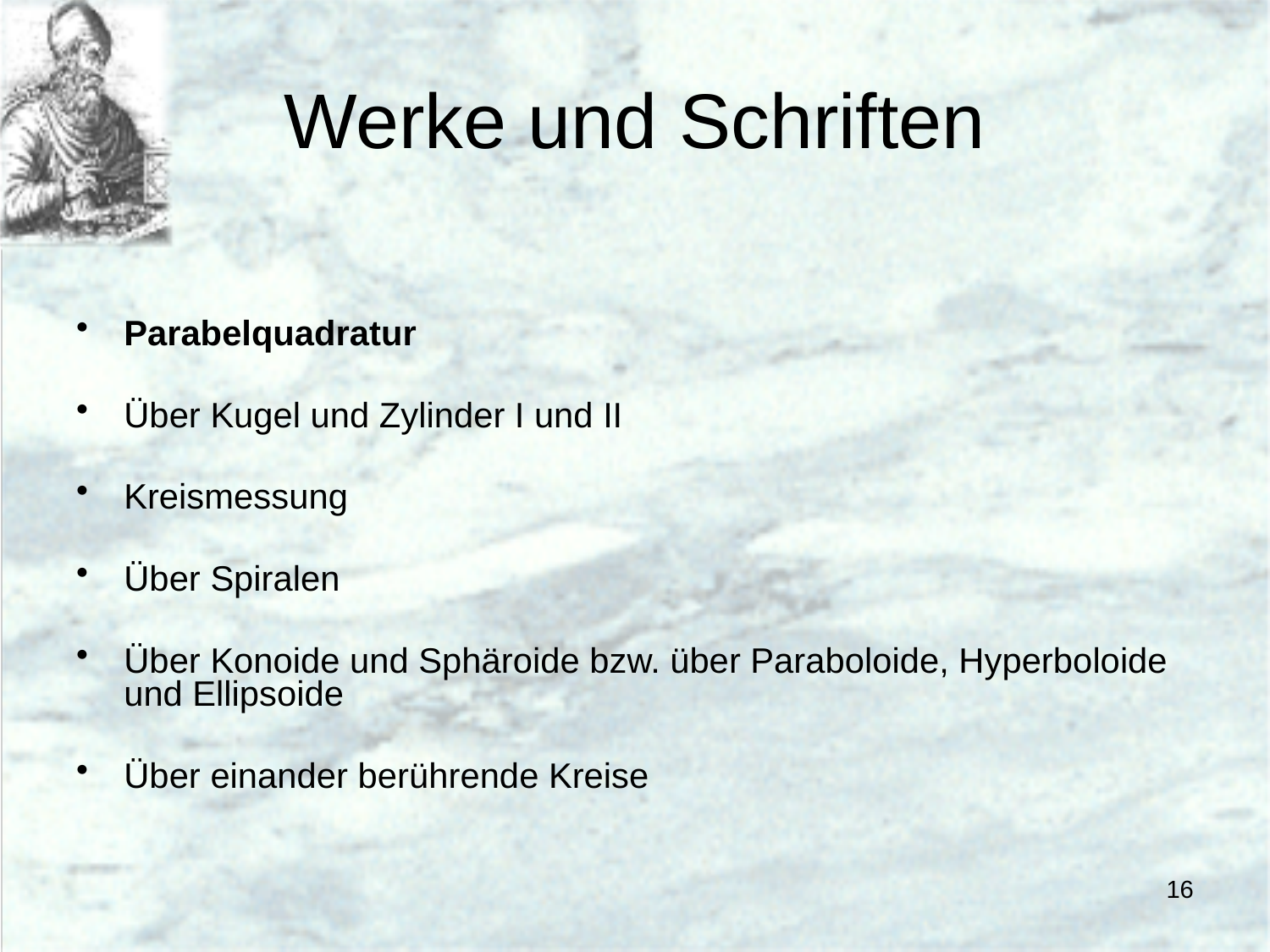

# Werke und Schriften

Parabelquadratur

Über Kugel und Zylinder I und II

Kreismessung

Über Spiralen

Über Konoide und Sphäroide bzw. über Paraboloide, Hyperboloide und Ellipsoide

Über einander berührende Kreise

16